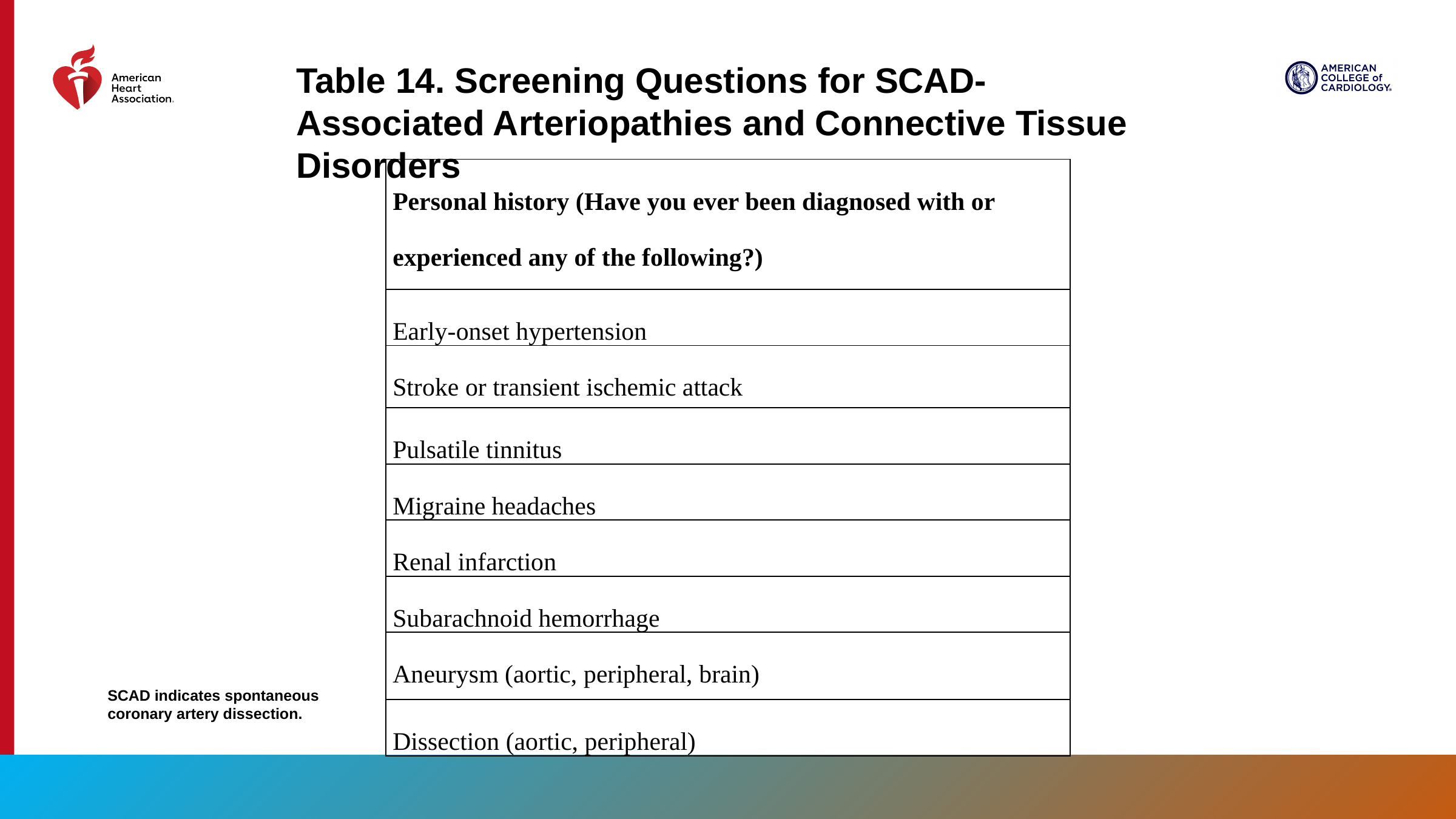

Table 14. Screening Questions for SCAD-Associated Arteriopathies and Connective Tissue Disorders
| Personal history (Have you ever been diagnosed with or experienced any of the following?) |
| --- |
| Early-onset hypertension |
| Stroke or transient ischemic attack |
| Pulsatile tinnitus |
| Migraine headaches |
| Renal infarction |
| Subarachnoid hemorrhage |
| Aneurysm (aortic, peripheral, brain) |
| Dissection (aortic, peripheral) |
SCAD indicates spontaneous coronary artery dissection.
101